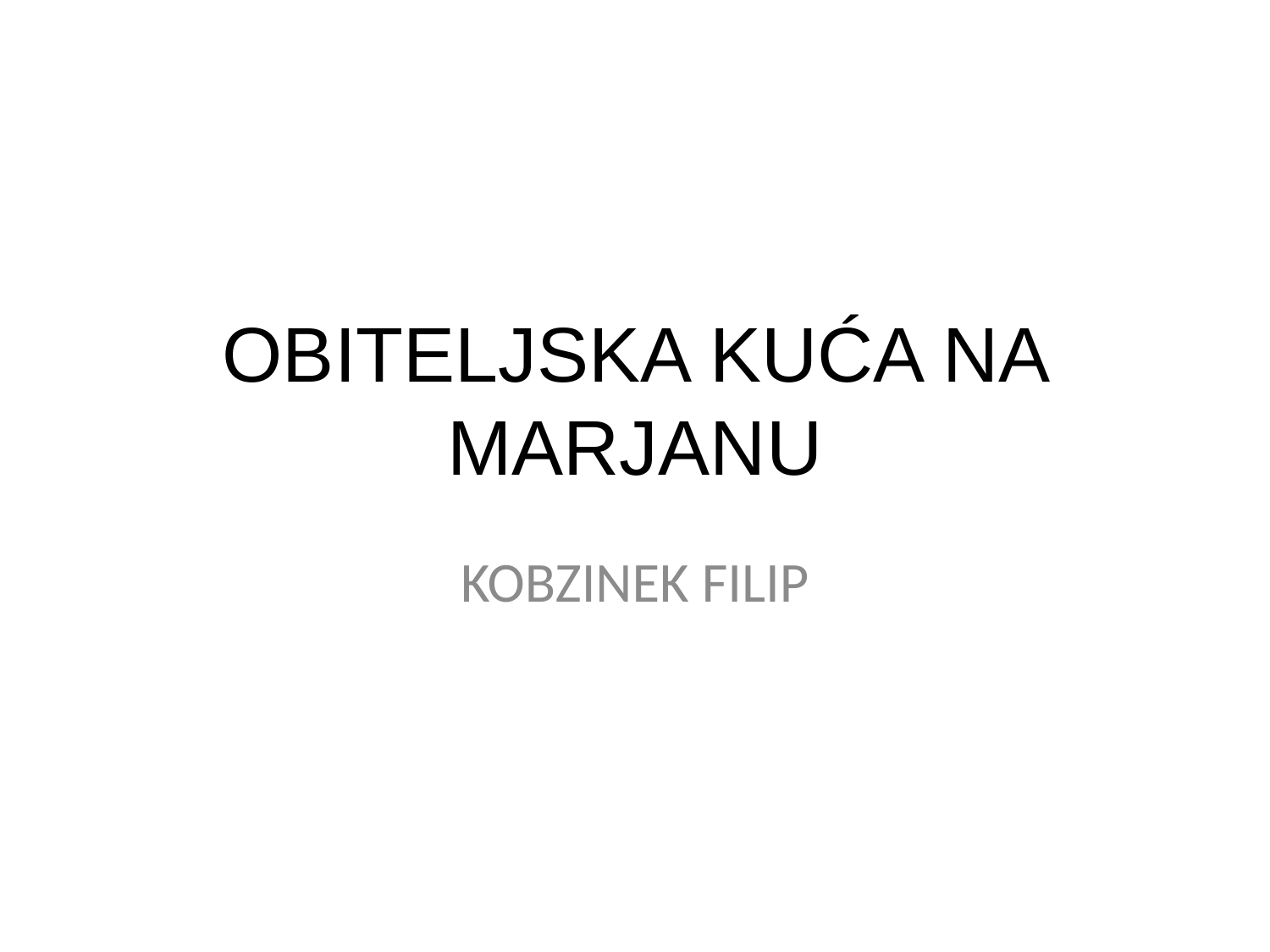

# OBITELJSKA KUĆA NA MARJANU
KOBZINEK FILIP